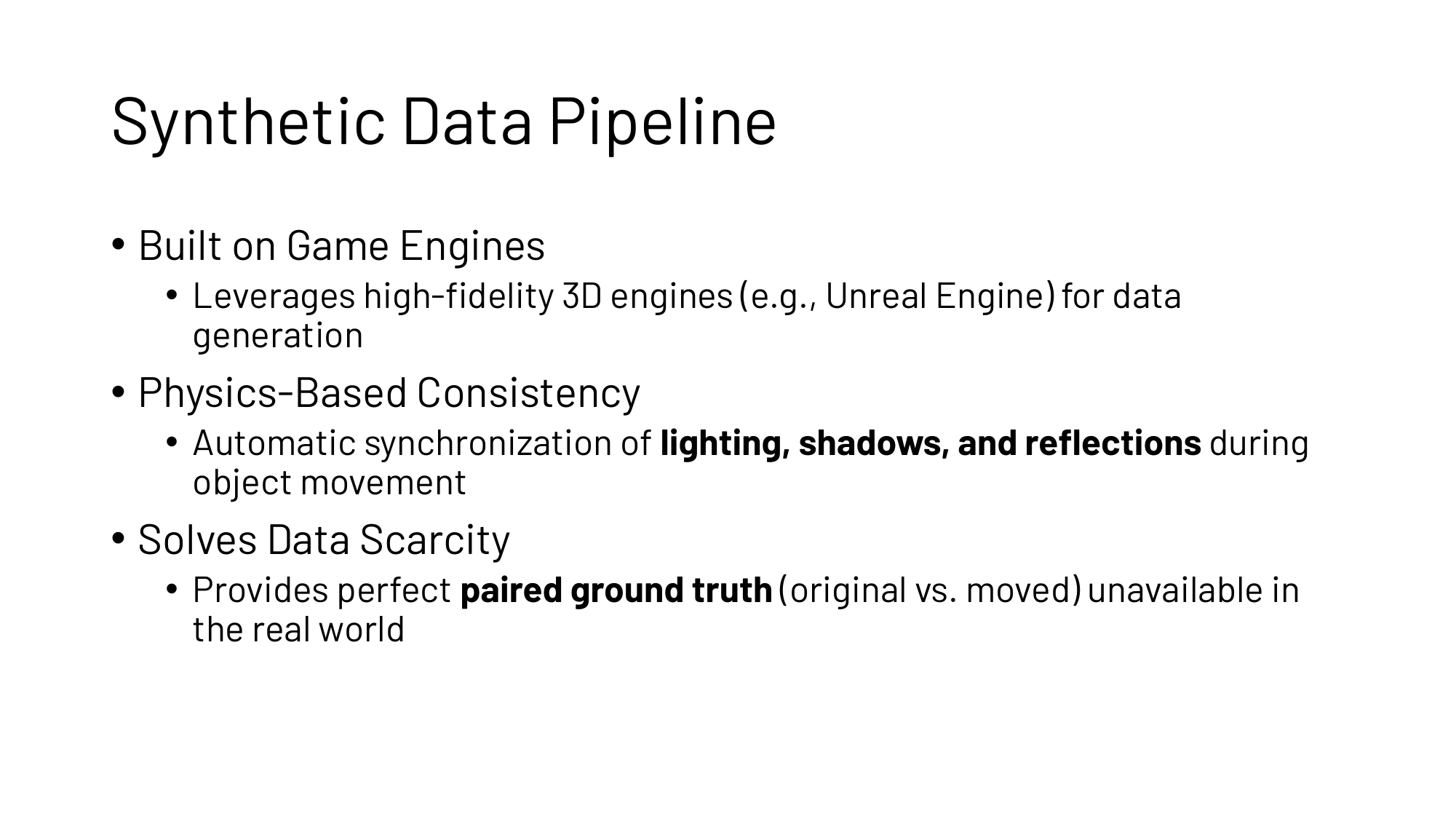

# Synthetic Data Pipeline
Built on Game Engines
Leverages high-fidelity 3D engines (e.g., Unreal Engine) for data generation
Physics-Based Consistency
Automatic synchronization of lighting, shadows, and reflections during object movement
Solves Data Scarcity
Provides perfect paired ground truth (original vs. moved) unavailable in the real world